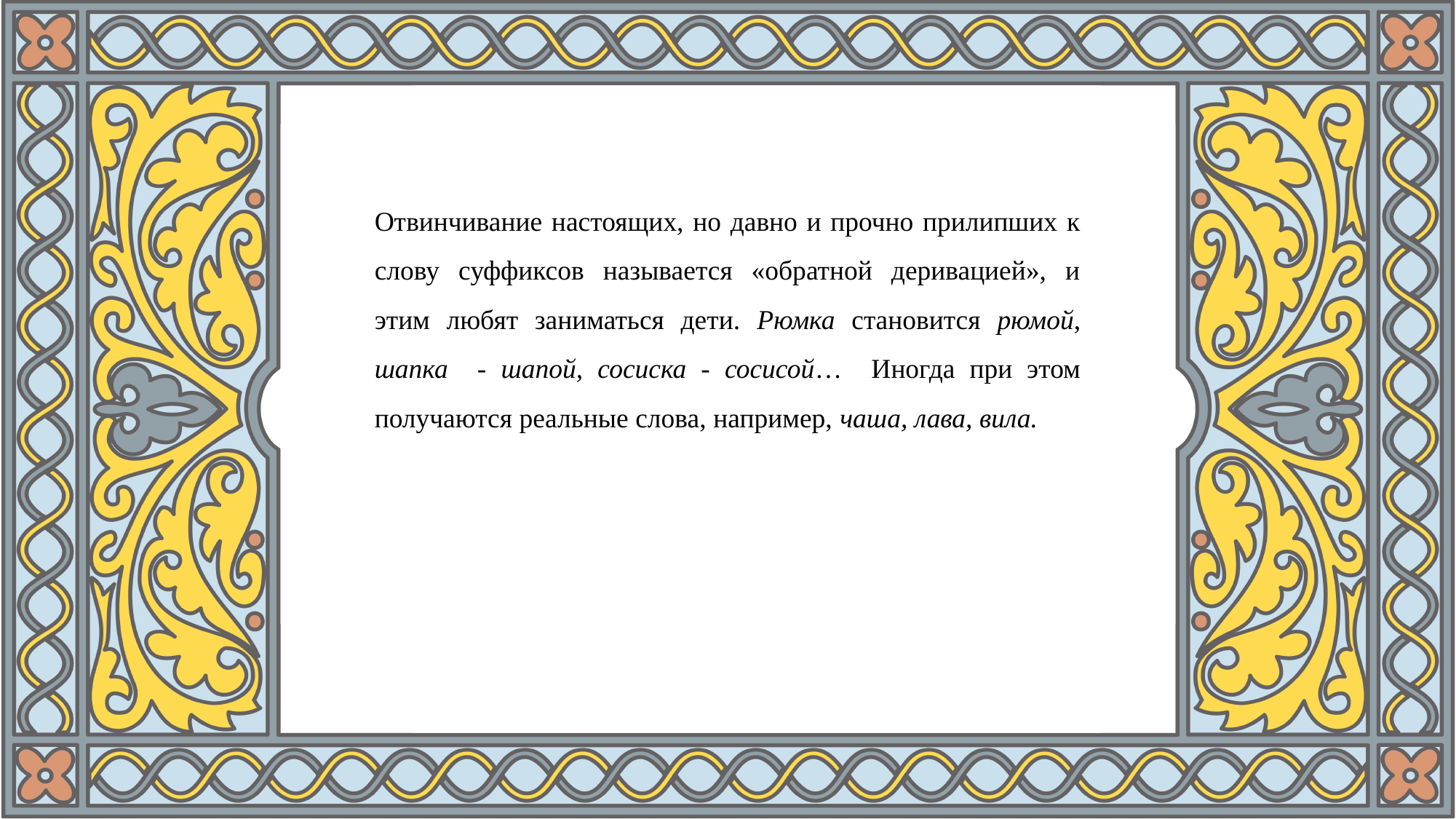

Отвинчивание настоящих, но давно и прочно прилипших к слову суффиксов называется «обратной деривацией», и этим любят заниматься дети. Рюмка становится рюмой, шапка  - шапой, сосиска - сосисой…  Иногда при этом получаются реальные слова, например, чаша, лава, вила.